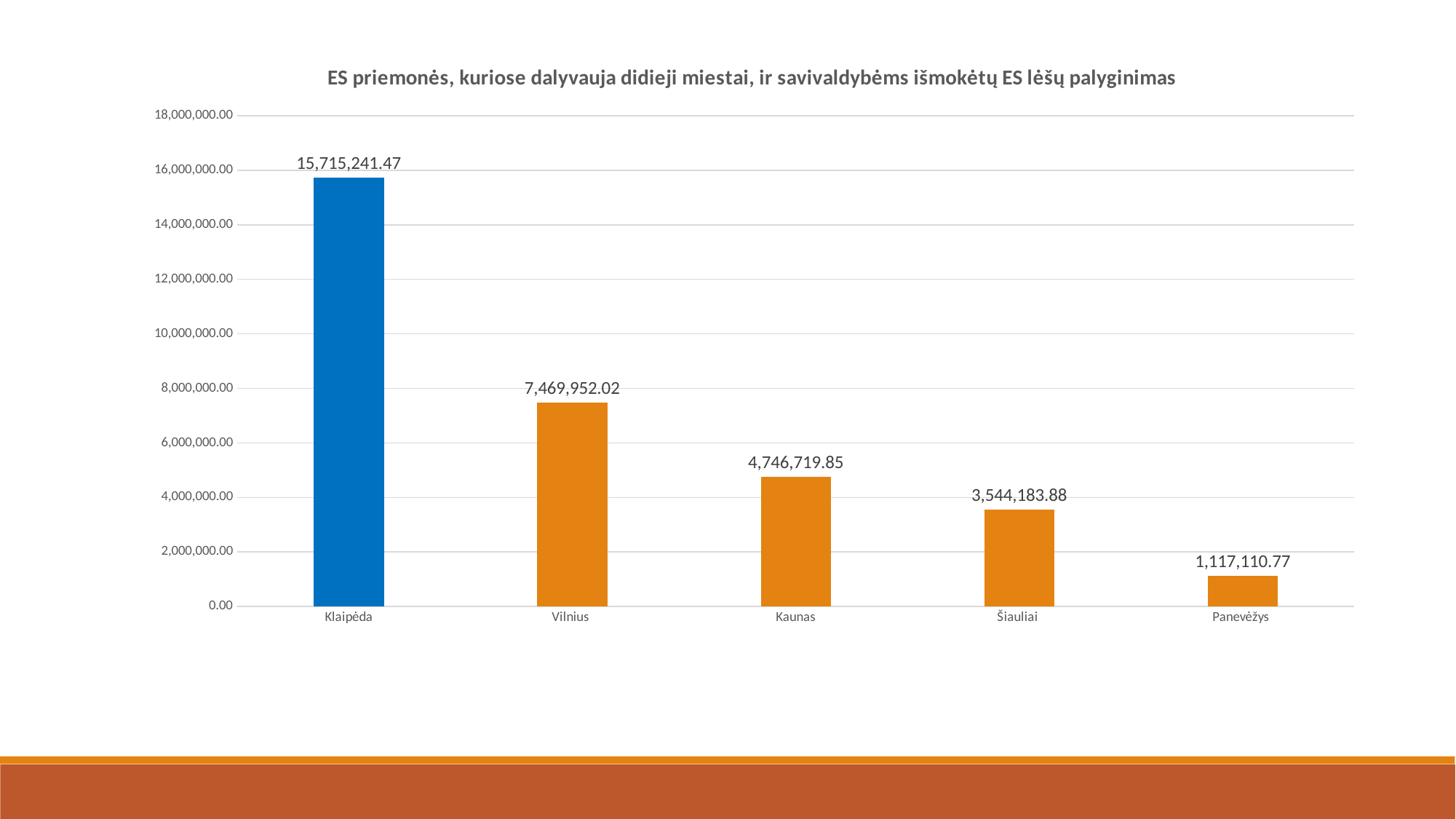

### Chart: ES priemonės, kuriose dalyvauja didieji miestai, ir savivaldybėms išmokėtų ES lėšų palyginimas

| Category | ES priemonės, kuriose dalyvauja didieji miestai, ir savivaldybėms išmokėtų ES lėšų palyginimas  |
|---|---|
| Klaipėda | 15715241.47 |
| Vilnius  | 7469952.0200000005 |
| Kaunas | 4746719.85 |
| Šiauliai  | 3544183.88 |
| Panevėžys  | 1117110.77 |